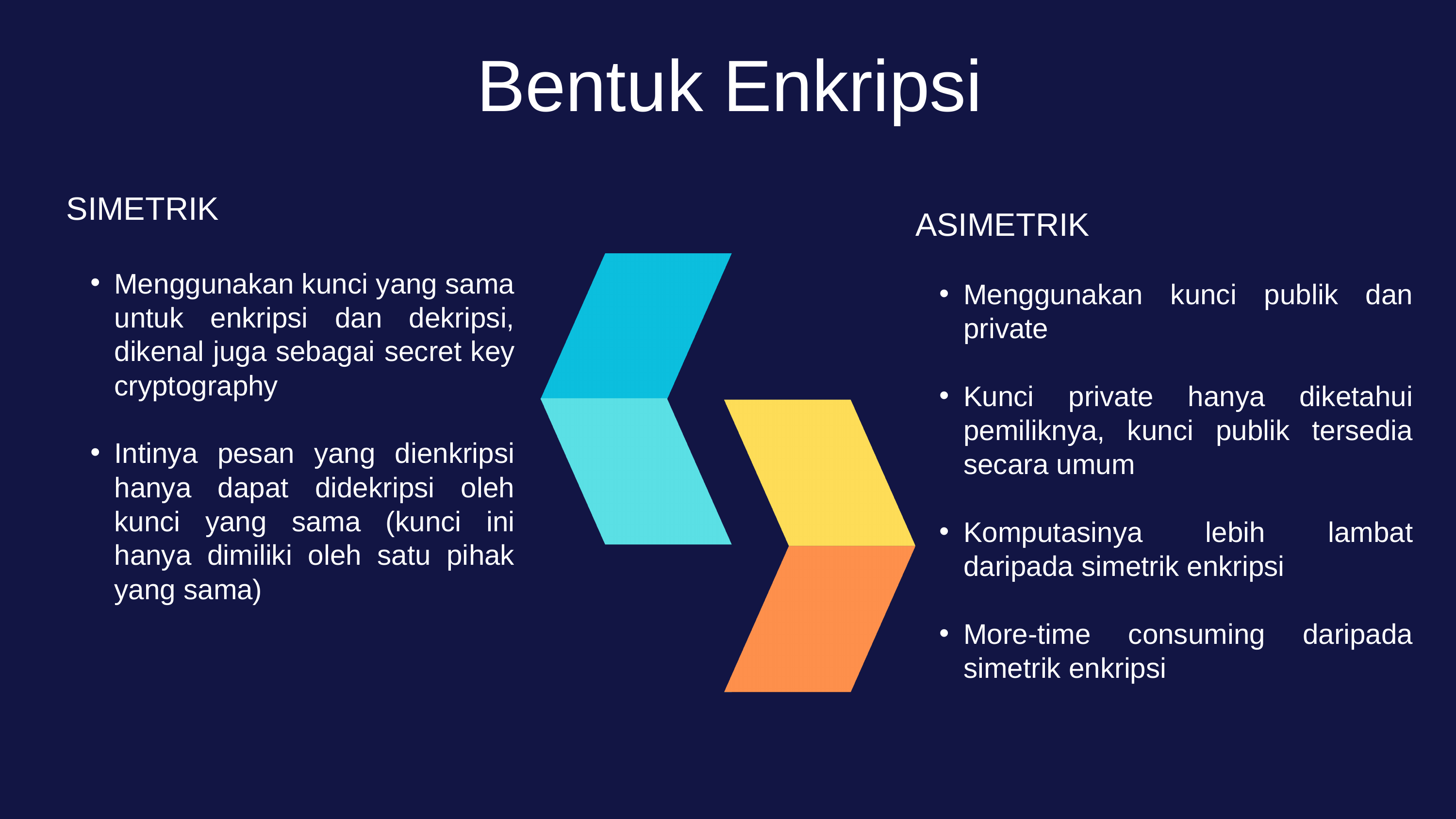

Bentuk Enkripsi
SIMETRIK

Menggunakan kunci yang sama untuk enkripsi dan dekripsi, dikenal juga sebagai secret key cryptography

Intinya pesan yang dienkripsi hanya dapat didekripsi oleh kunci yang sama (kunci ini hanya dimiliki oleh satu pihak yang sama)

ASIMETRIK

Menggunakan kunci publik dan private

Kunci private hanya diketahui pemiliknya, kunci publik tersedia secara umum

Komputasinya lebih lambat daripada simetrik enkripsi

More-time consuming daripada simetrik enkripsi